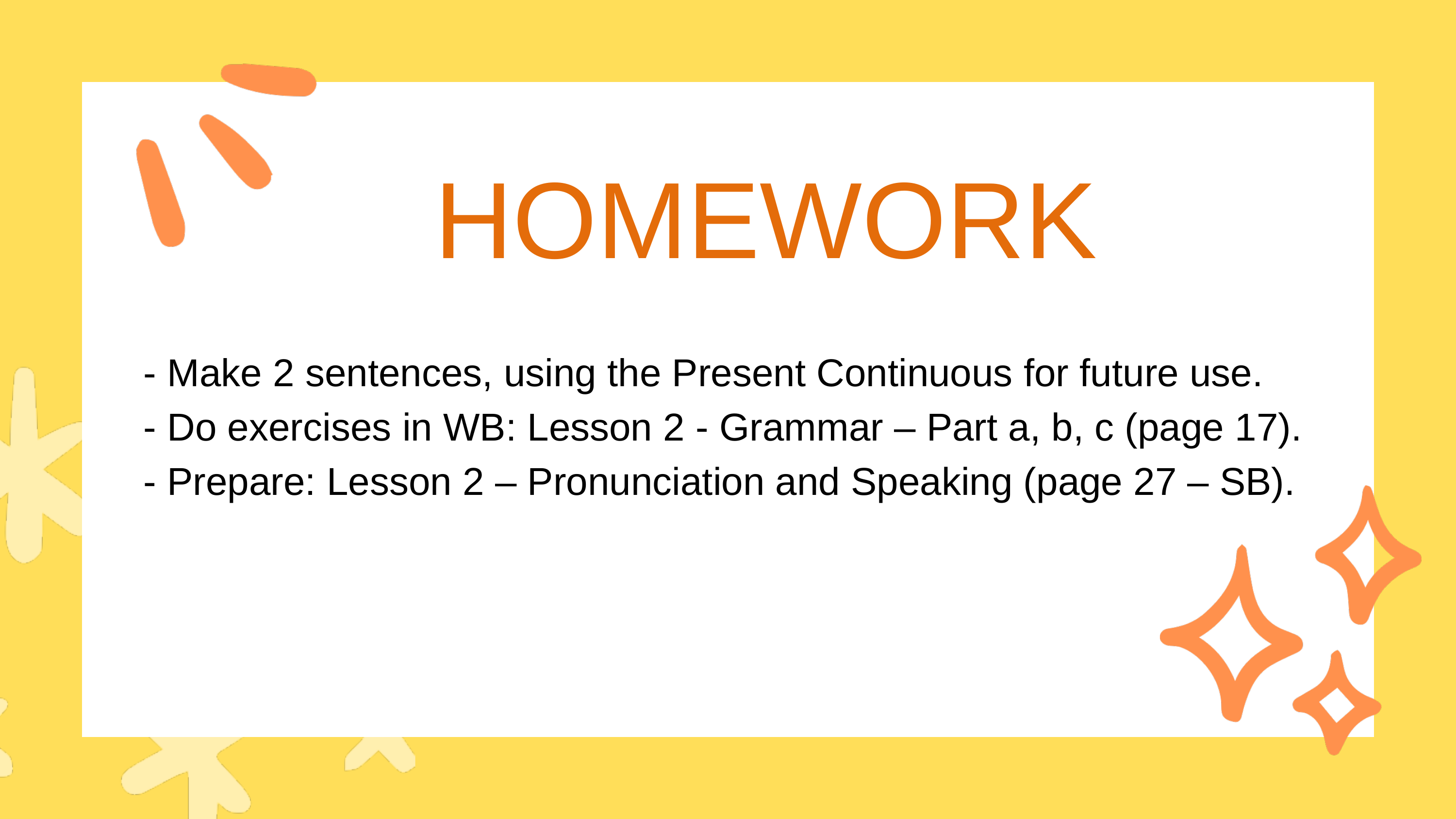

HOMEWORK

- Make 2 sentences, using the Present Continuous for future use.
- Do exercises in WB: Lesson 2 - Grammar – Part a, b, c (page 17).
- Prepare: Lesson 2 – Pronunciation and Speaking (page 27 – SB).